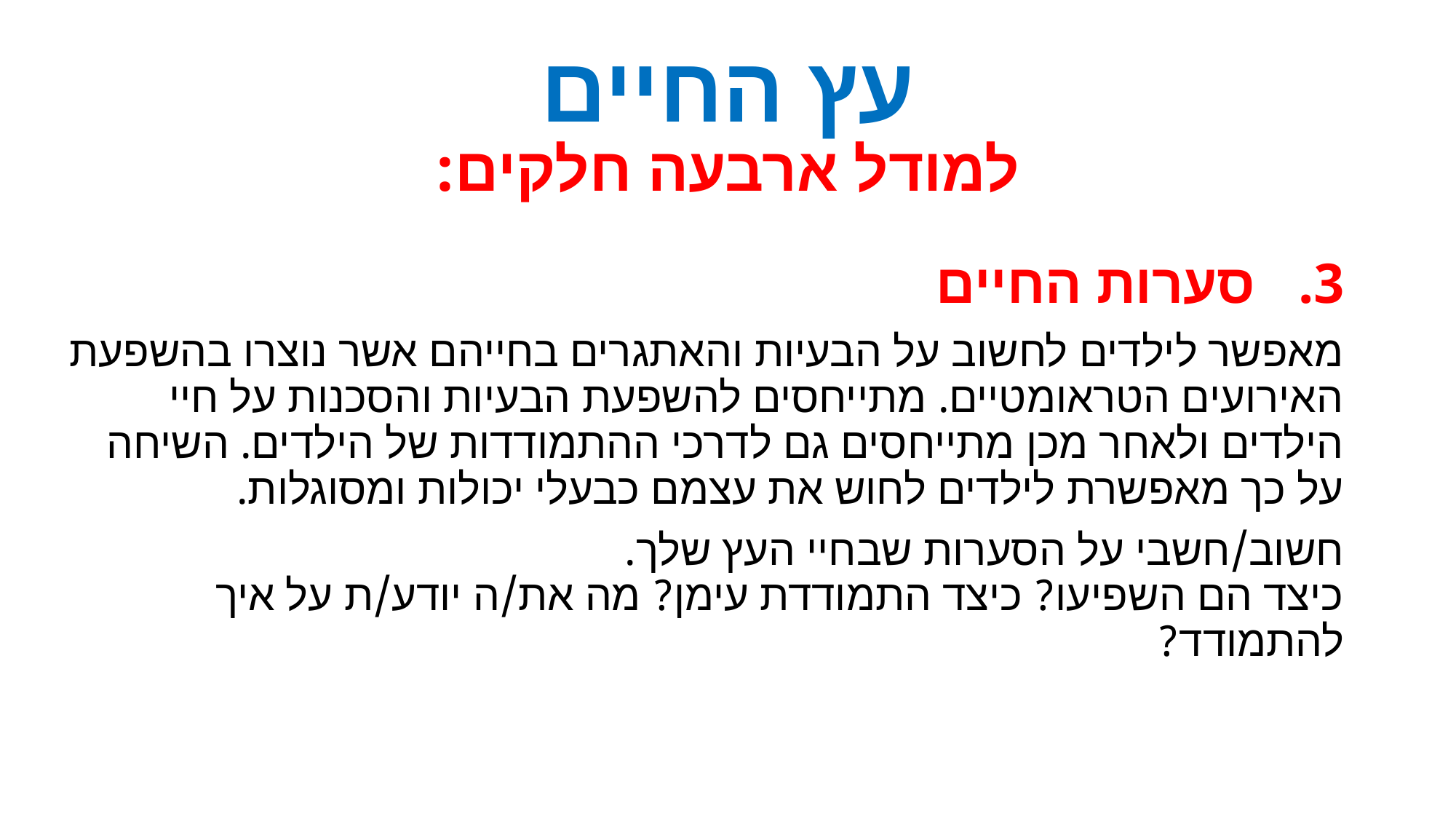

# עץ החיים
למודל ארבעה חלקים:
סערות החיים
מאפשר לילדים לחשוב על הבעיות והאתגרים בחייהם אשר נוצרו בהשפעת האירועים הטראומטיים. מתייחסים להשפעת הבעיות והסכנות על חיי הילדים ולאחר מכן מתייחסים גם לדרכי ההתמודדות של הילדים. השיחה על כך מאפשרת לילדים לחוש את עצמם כבעלי יכולות ומסוגלות.
חשוב/חשבי על הסערות שבחיי העץ שלך.
כיצד הם השפיעו? כיצד התמודדת עימן? מה את/ה יודע/ת על איך להתמודד?